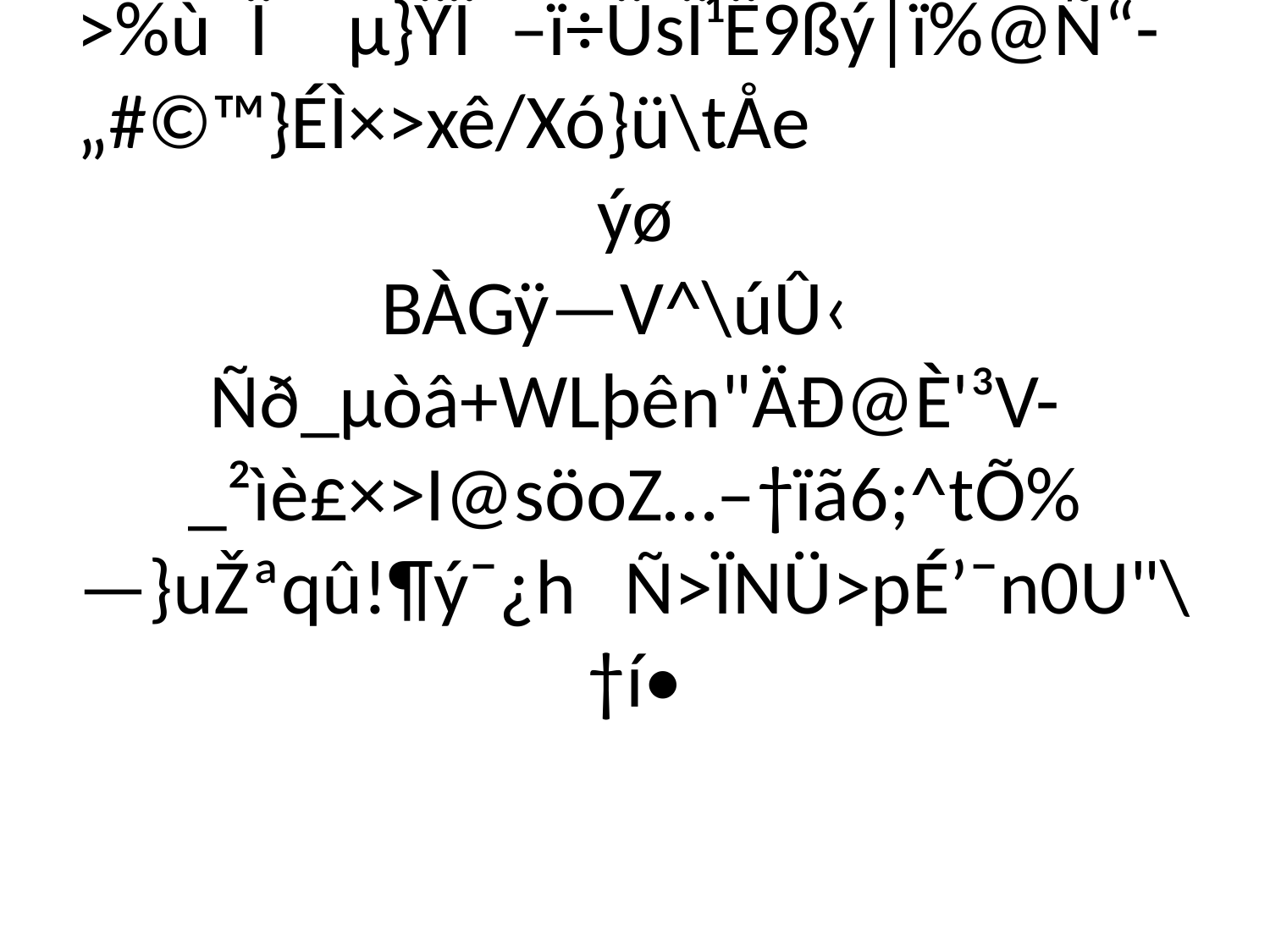

# xÚœ¼	|TÕ½8~¾çÞ™{ïÌdæÎ¾ÏÜY³L’Ù’Lf’VH0 ;
—V-‚+Š¶¢Uª¾ZQ1ŠÖg°í“>‘ÖÚV~i]ZHKyv¡ÒV­>%ùÏ	 µ}ŸÏ–ï÷ÜsÏ¹Ë9ßý|ï%@Ñ“-„#©™}ÉÌ×>xê/Xó}ü\tÅe
ýø
BÀGÿ—V^\úÛ‹	Ñð_µòâ+WLþên"ÄÐ@È'³V-_²ìè£×>I@söoZ…–­†ïã6;^tÕ%—}uŽªqû!¶ý¯¿h	Ñ>ÏNÜ>pÉ’¯n0U"\†í•